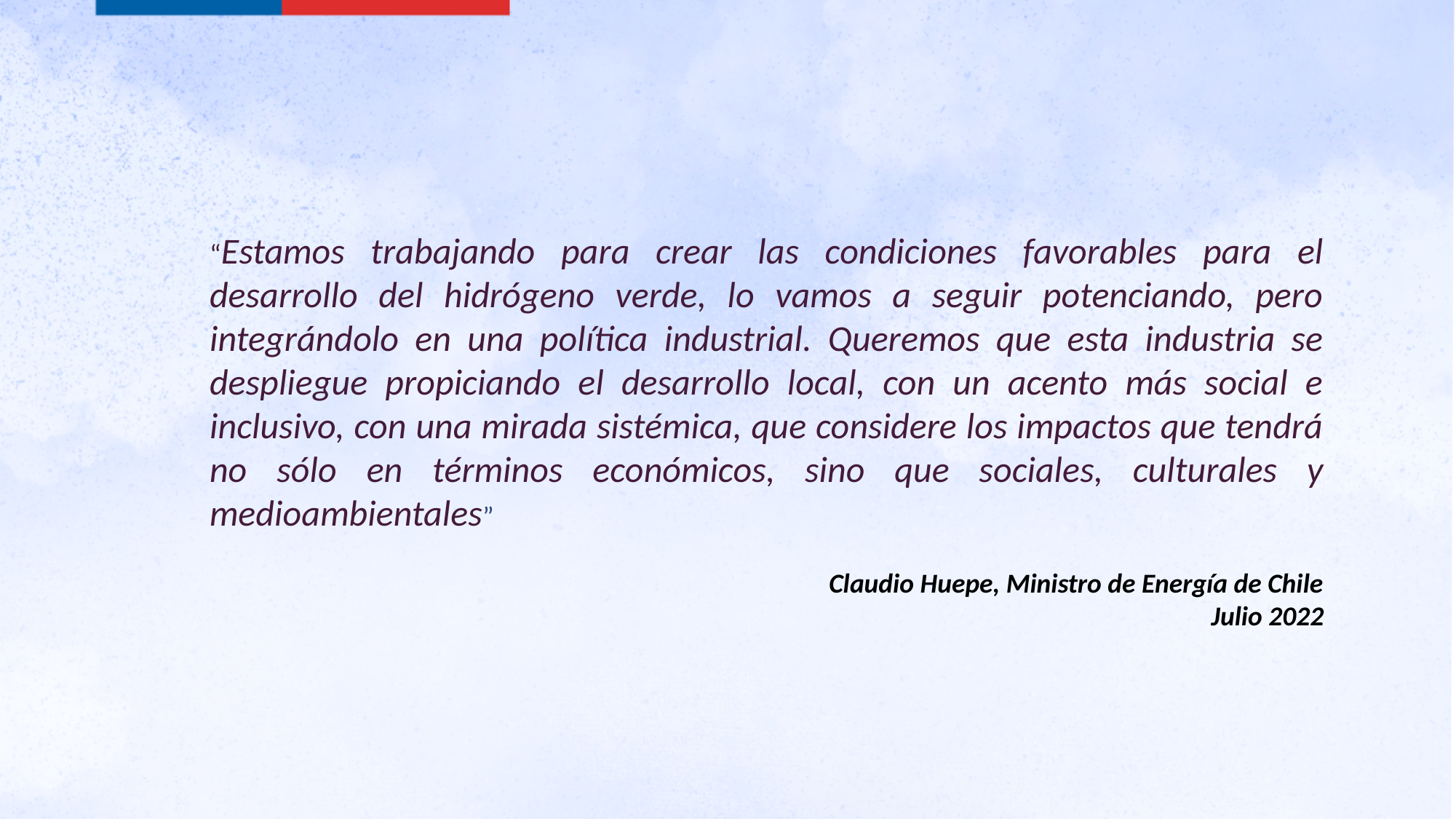

“Estamos trabajando para crear las condiciones favorables para el desarrollo del hidrógeno verde, lo vamos a seguir potenciando, pero integrándolo en una política industrial. Queremos que esta industria se despliegue propiciando el desarrollo local, con un acento más social e inclusivo, con una mirada sistémica, que considere los impactos que tendrá no sólo en términos económicos, sino que sociales, culturales y medioambientales”

Claudio Huepe, Ministro de Energía de Chile
Julio 2022